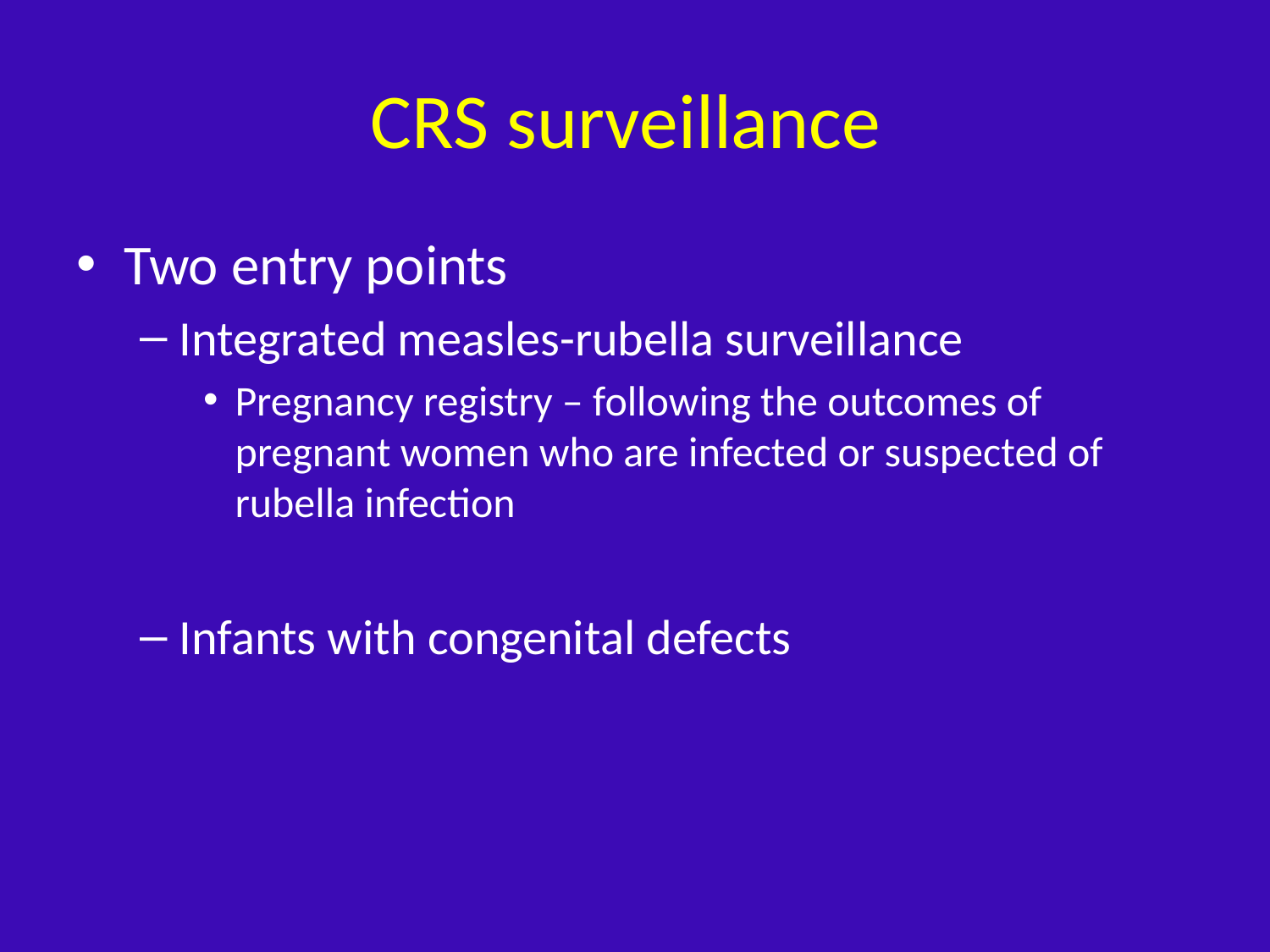

# CRS surveillance
Two entry points
Integrated measles-rubella surveillance
Pregnancy registry – following the outcomes of pregnant women who are infected or suspected of rubella infection

Infants with congenital defects